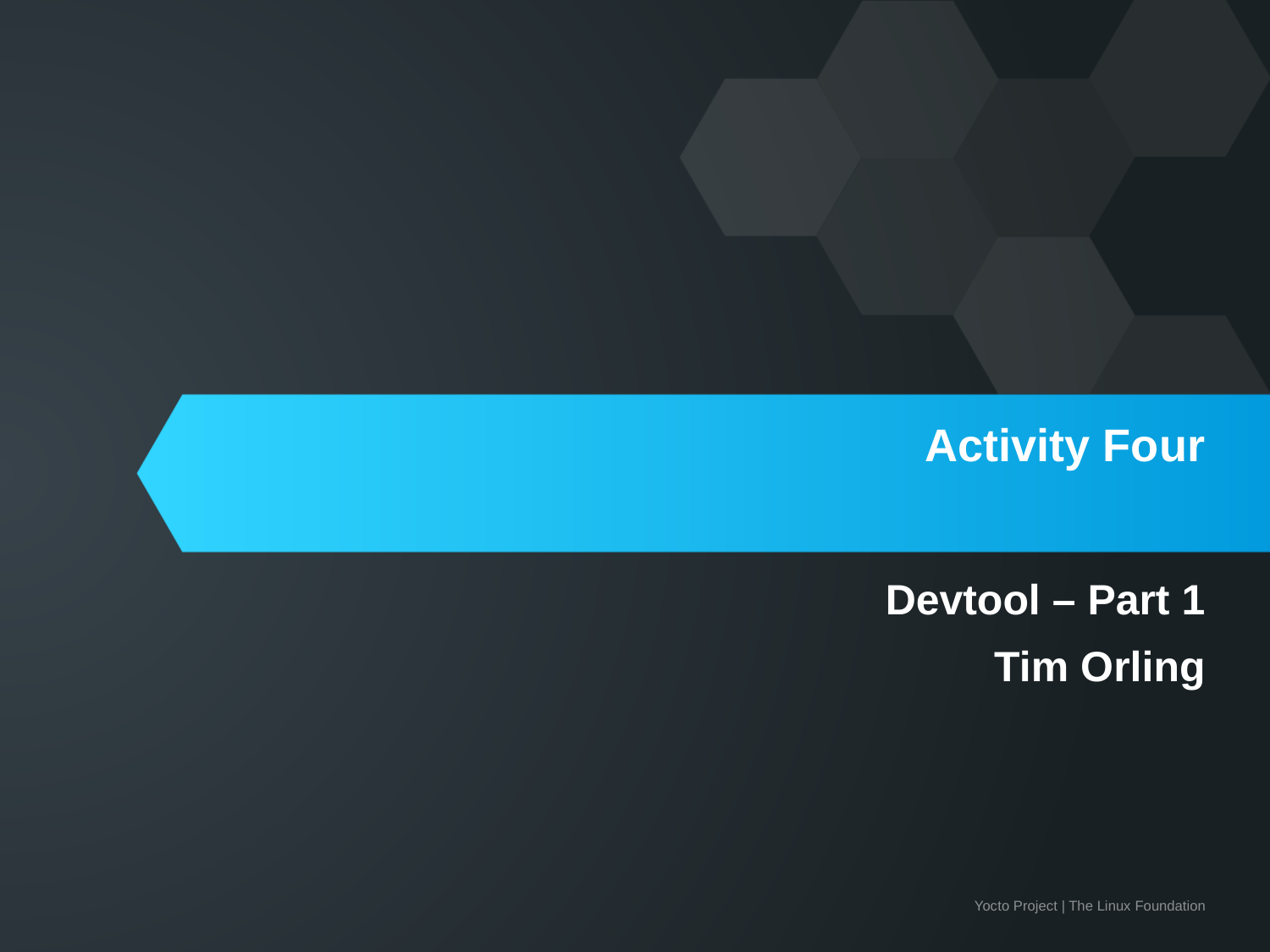

# Activity Four
Devtool – Part 1
Tim Orling